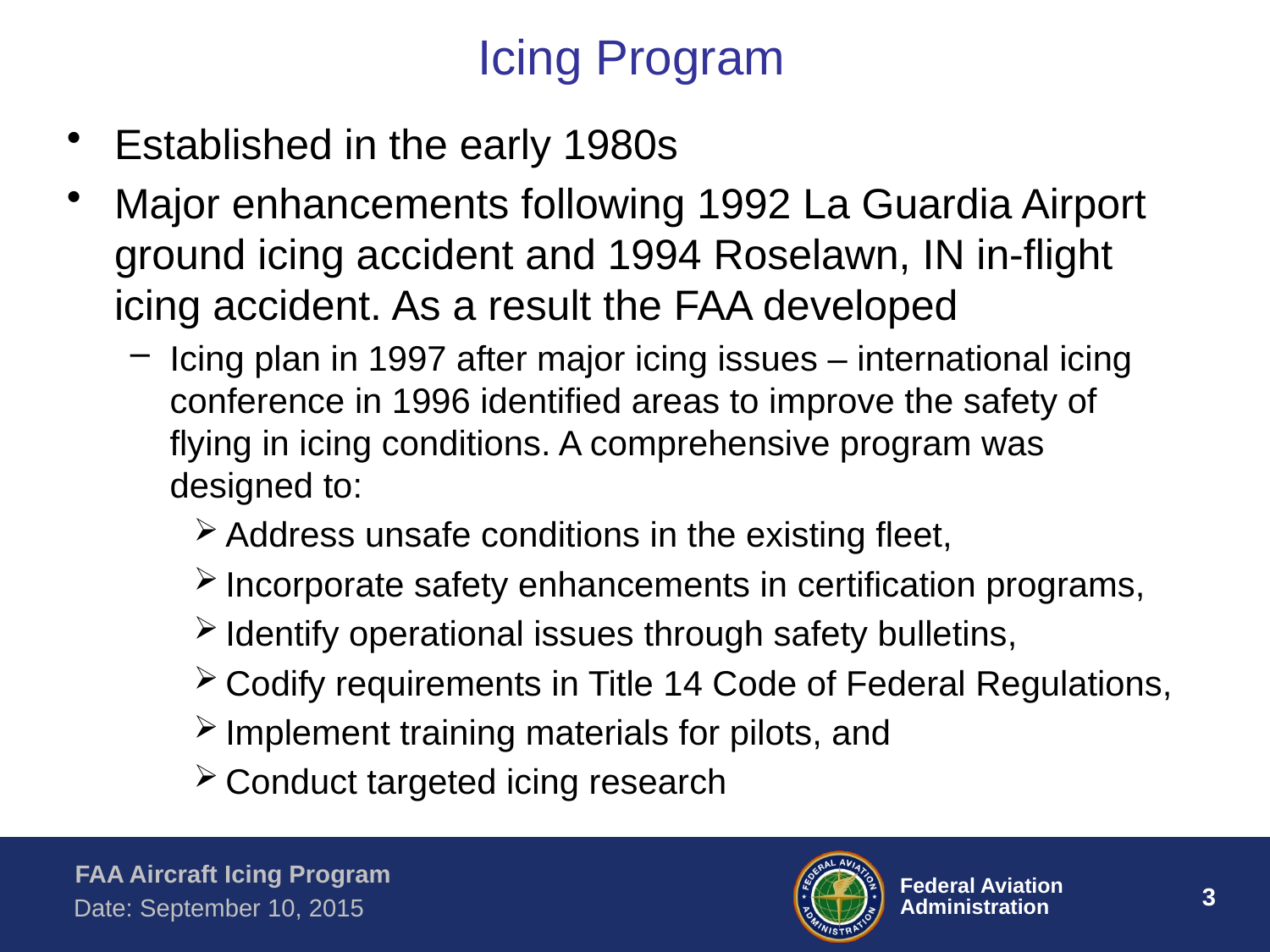

# Icing Program
Established in the early 1980s
Major enhancements following 1992 La Guardia Airport ground icing accident and 1994 Roselawn, IN in-flight icing accident. As a result the FAA developed
Icing plan in 1997 after major icing issues – international icing conference in 1996 identified areas to improve the safety of flying in icing conditions. A comprehensive program was designed to:
Address unsafe conditions in the existing fleet,
Incorporate safety enhancements in certification programs,
Identify operational issues through safety bulletins,
Codify requirements in Title 14 Code of Federal Regulations,
Implement training materials for pilots, and
Conduct targeted icing research